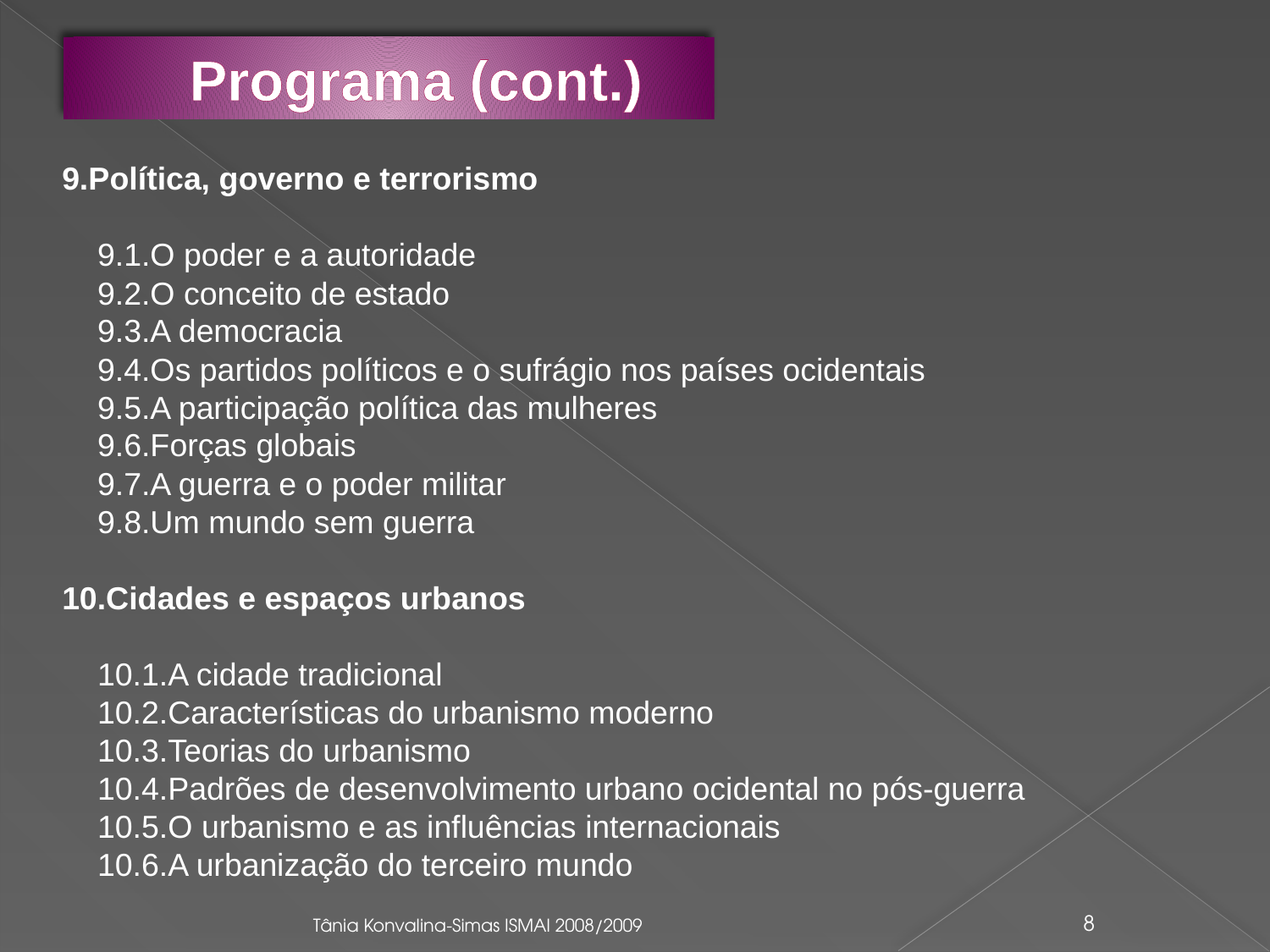

# Programa (cont.)
9.Política, governo e terrorismo

    9.1.O poder e a autoridade
    9.2.O conceito de estado
    9.3.A democracia
    9.4.Os partidos políticos e o sufrágio nos países ocidentais
    9.5.A participação política das mulheres
    9.6.Forças globais
    9.7.A guerra e o poder militar
    9.8.Um mundo sem guerra

10.Cidades e espaços urbanos

    10.1.A cidade tradicional
    10.2.Características do urbanismo moderno
    10.3.Teorias do urbanismo
    10.4.Padrões de desenvolvimento urbano ocidental no pós-guerra
    10.5.O urbanismo e as influências internacionais
    10.6.A urbanização do terceiro mundo
Tânia Konvalina-Simas ISMAI 2008/2009
8